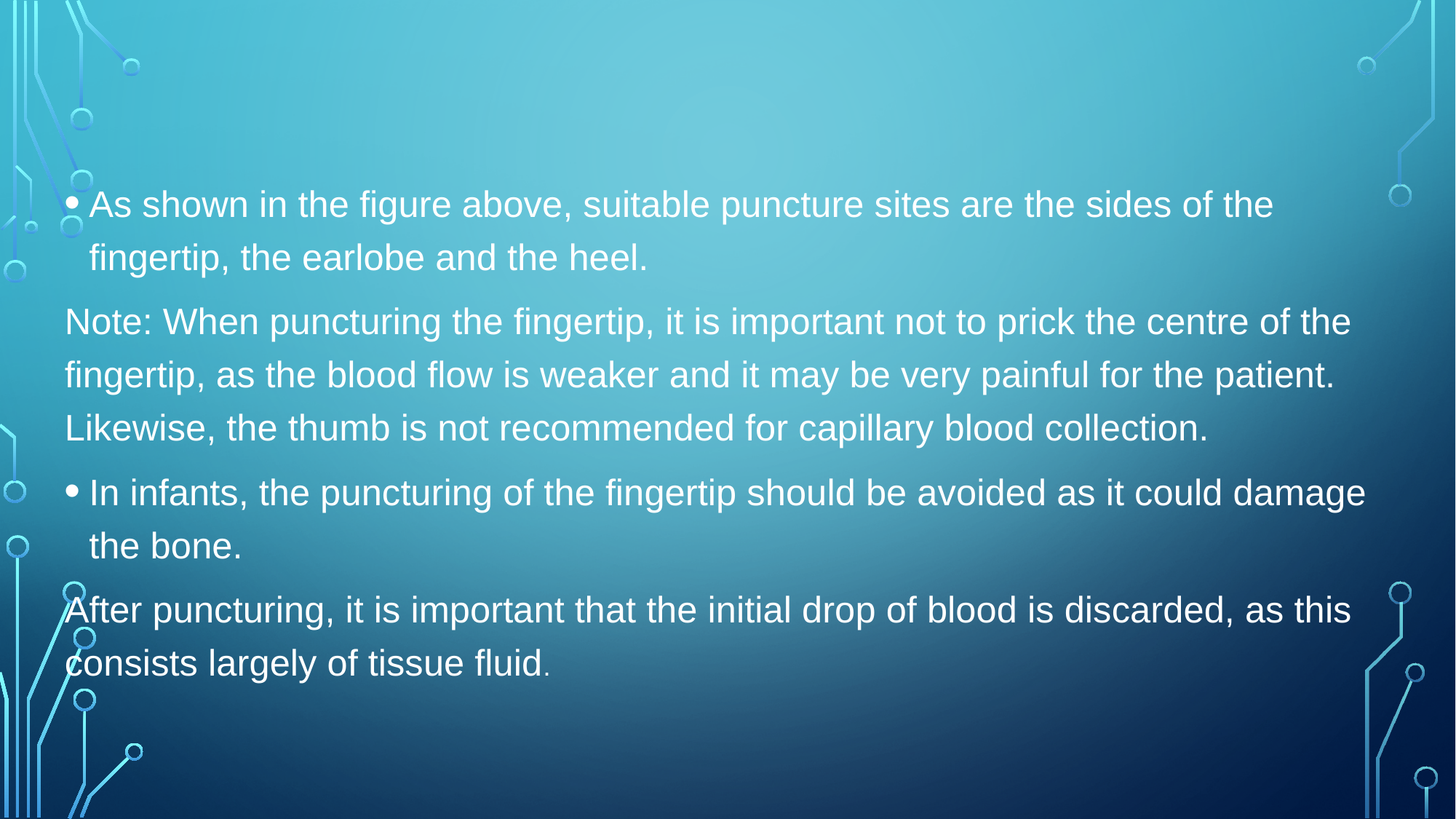

As shown in the figure above, suitable puncture sites are the sides of the fingertip, the earlobe and the heel.
Note: When puncturing the fingertip, it is important not to prick the centre of the fingertip, as the blood flow is weaker and it may be very painful for the patient. Likewise, the thumb is not recommended for capillary blood collection.
In infants, the puncturing of the fingertip should be avoided as it could damage the bone.
After puncturing, it is important that the initial drop of blood is discarded, as this consists largely of tissue fluid.